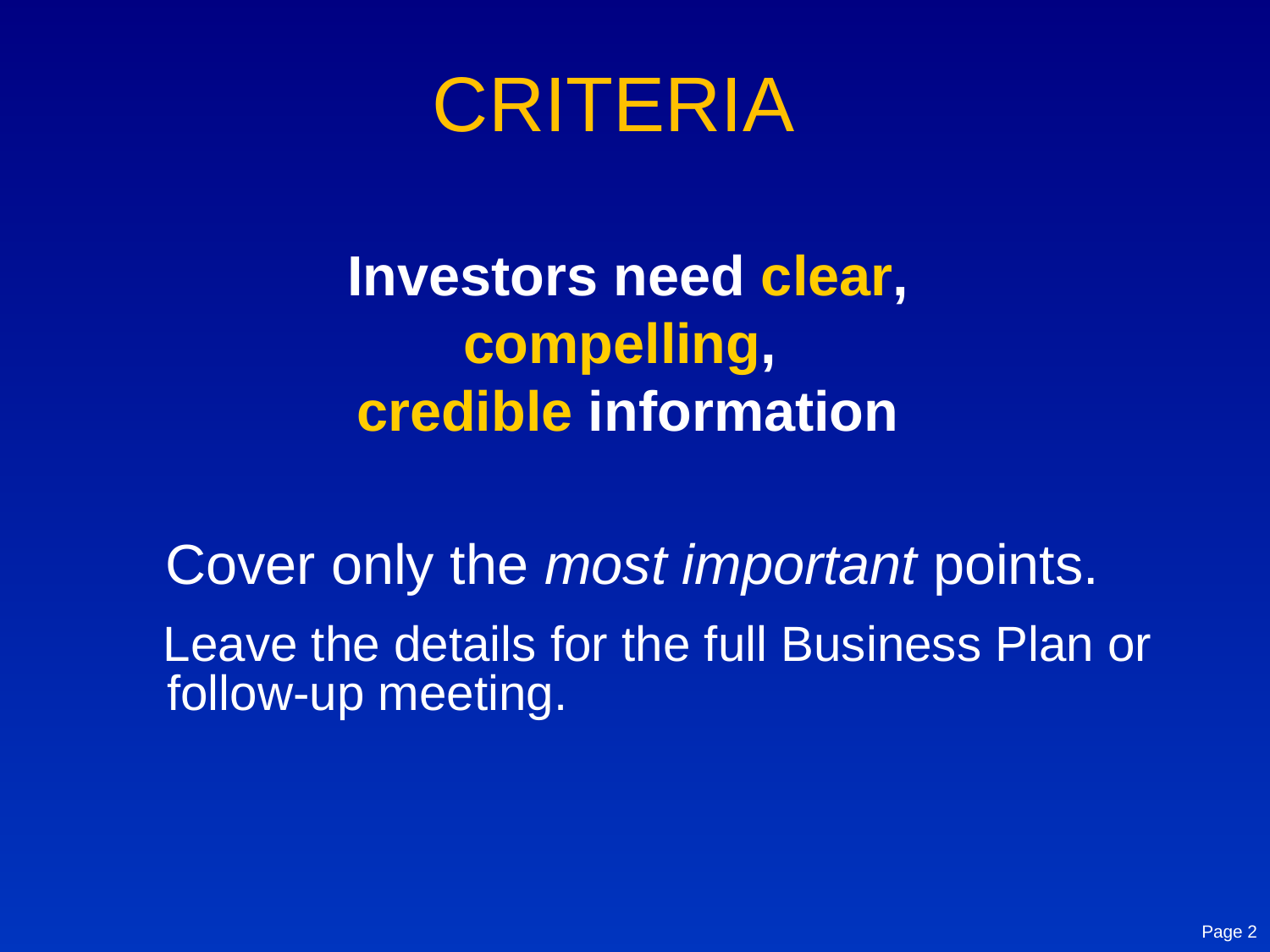

# CRITERIA
 Investors need clear,
compelling,
credible information

     Cover only the most important points.
     Leave the details for the full Business Plan or
   follow-up meeting.
Page 2